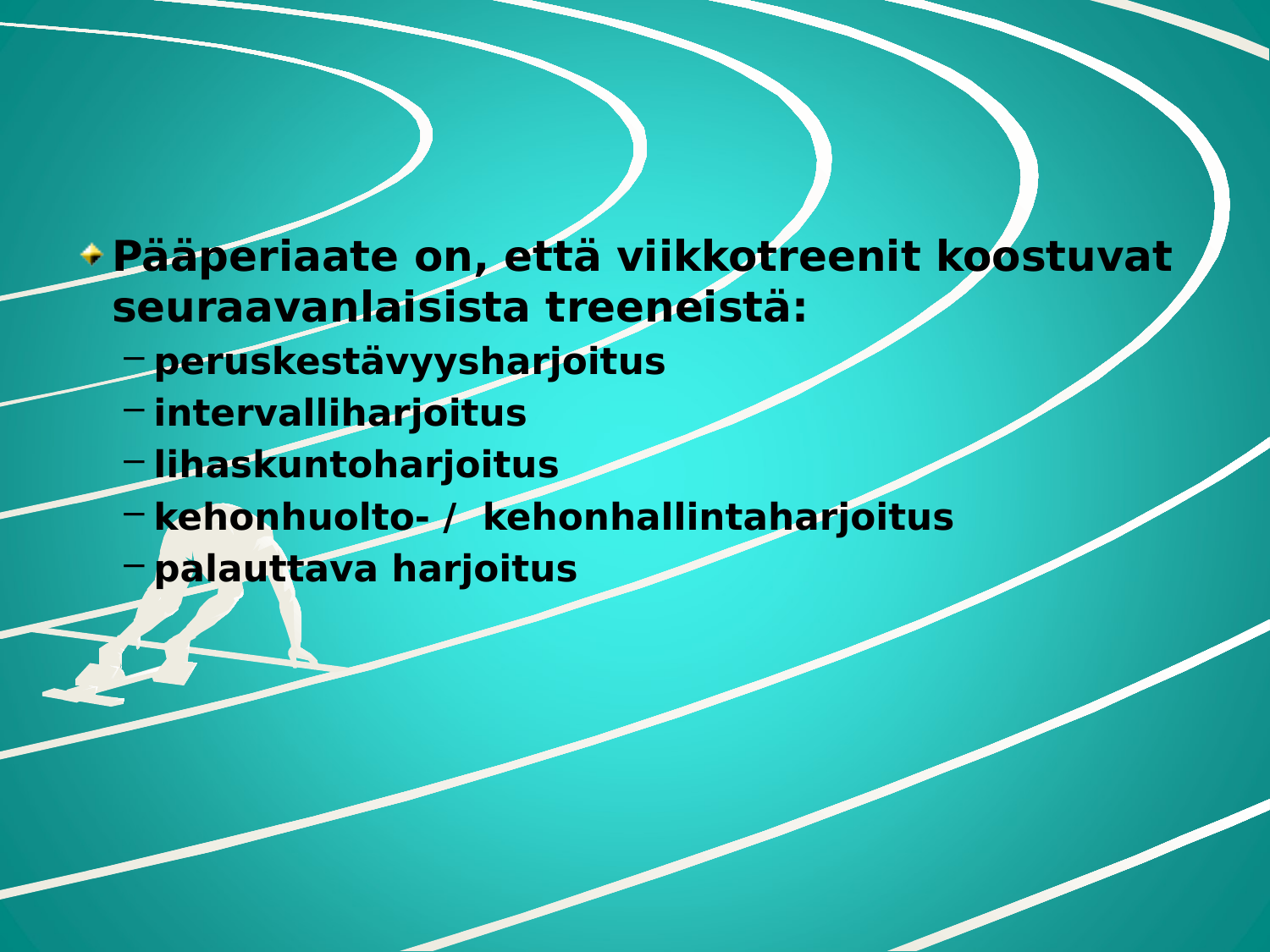

#
Pääperiaate on, että viikkotreenit koostuvat seuraavanlaisista treeneistä:
peruskestävyysharjoitus
intervalliharjoitus
lihaskuntoharjoitus
kehonhuolto- /  kehonhallintaharjoitus
palauttava harjoitus